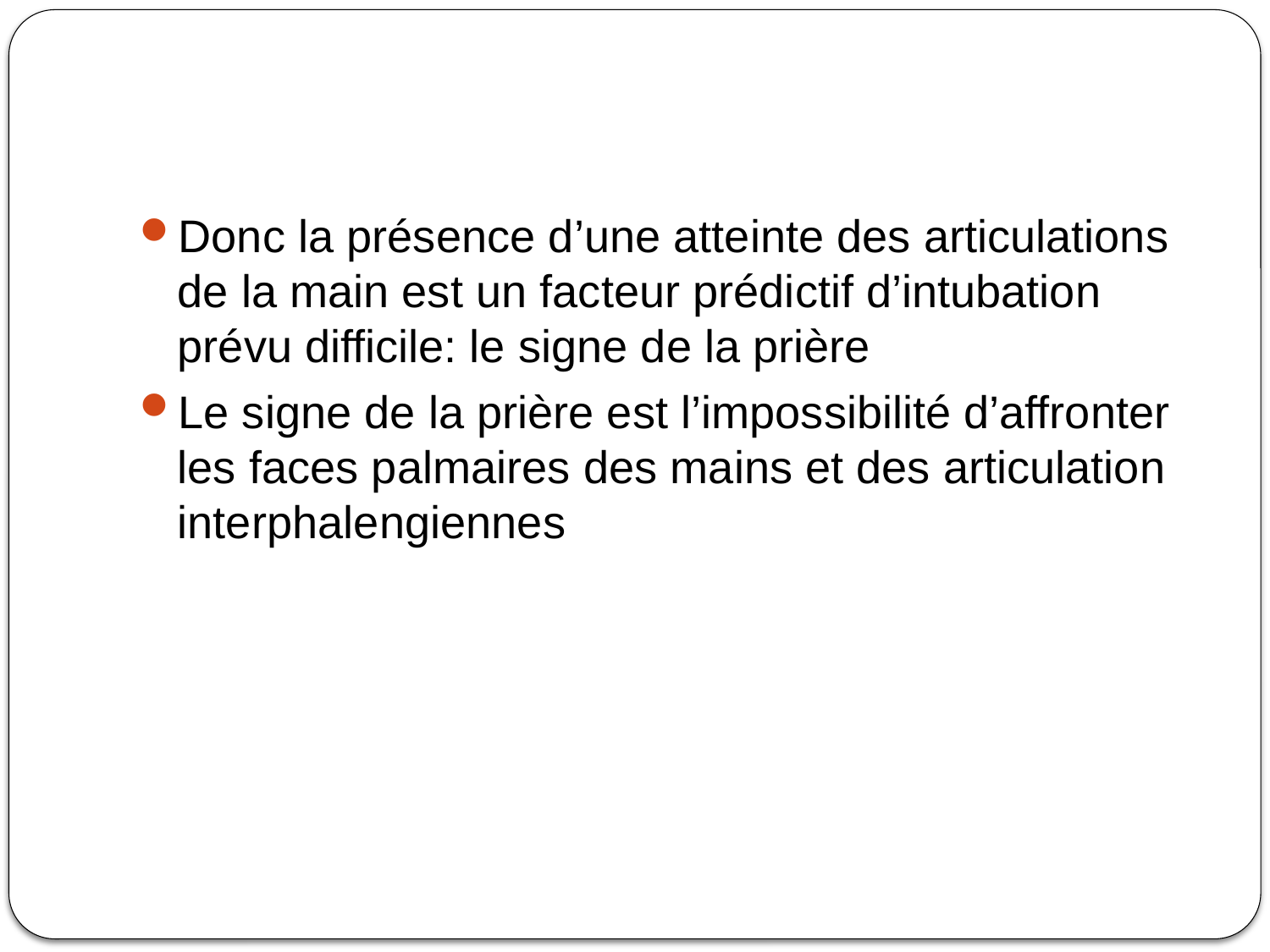

#
Donc la présence d’une atteinte des articulations de la main est un facteur prédictif d’intubation prévu difficile: le signe de la prière
Le signe de la prière est l’impossibilité d’affronter les faces palmaires des mains et des articulation interphalengiennes